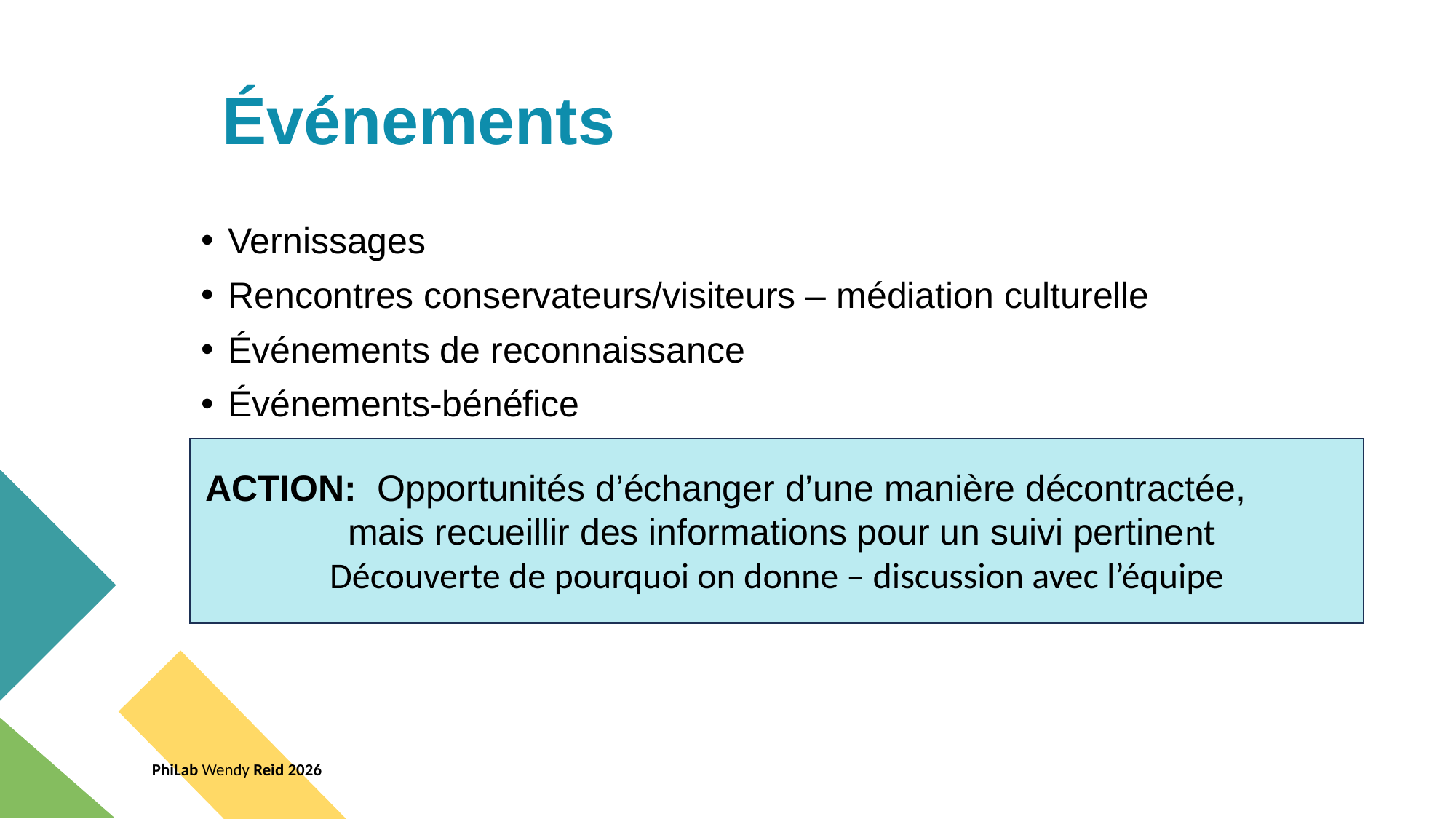

# Événements
Vernissages
Rencontres conservateurs/visiteurs – médiation culturelle
Événements de reconnaissance
Événements-bénéfice

ACTION:  Opportunités d’échanger d’une manière décontractée,            mais recueillir des informations pour un suivi pertinent
Découverte de pourquoi on donne – discussion avec l’équipe

PhiLab Wendy Reid 2026